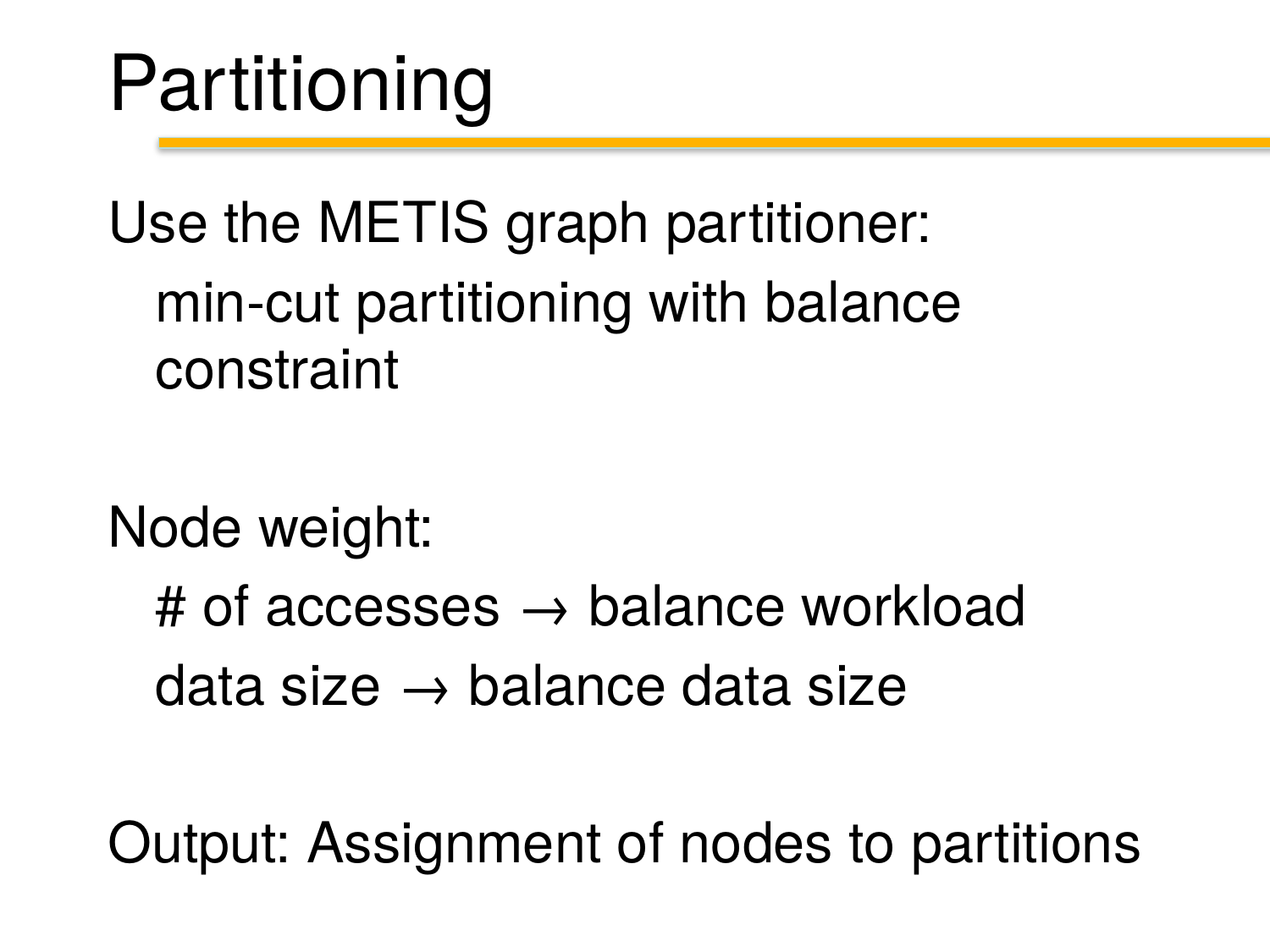

# Partitioning
Use the METIS graph partitioner:
	min-cut partitioning with balance constraint

Node weight:
	# of accesses → balance workload
	data size → balance data size

Output: Assignment of nodes to partitions